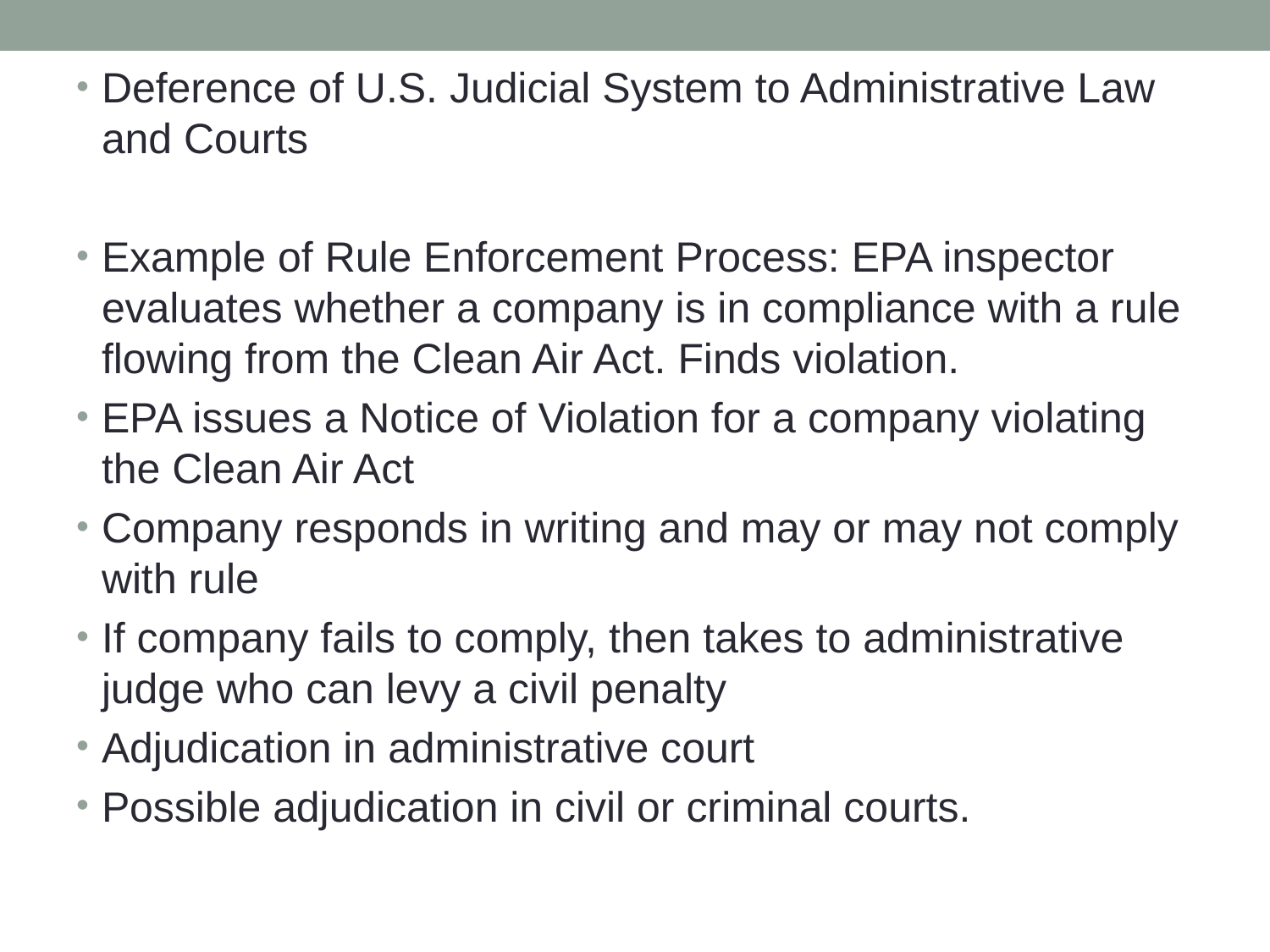

Deference of U.S. Judicial System to Administrative Law and Courts

Example of Rule Enforcement Process: EPA inspector evaluates whether a company is in compliance with a rule flowing from the Clean Air Act. Finds violation.
EPA issues a Notice of Violation for a company violating the Clean Air Act
Company responds in writing and may or may not comply with rule
If company fails to comply, then takes to administrative judge who can levy a civil penalty
Adjudication in administrative court
Possible adjudication in civil or criminal courts.